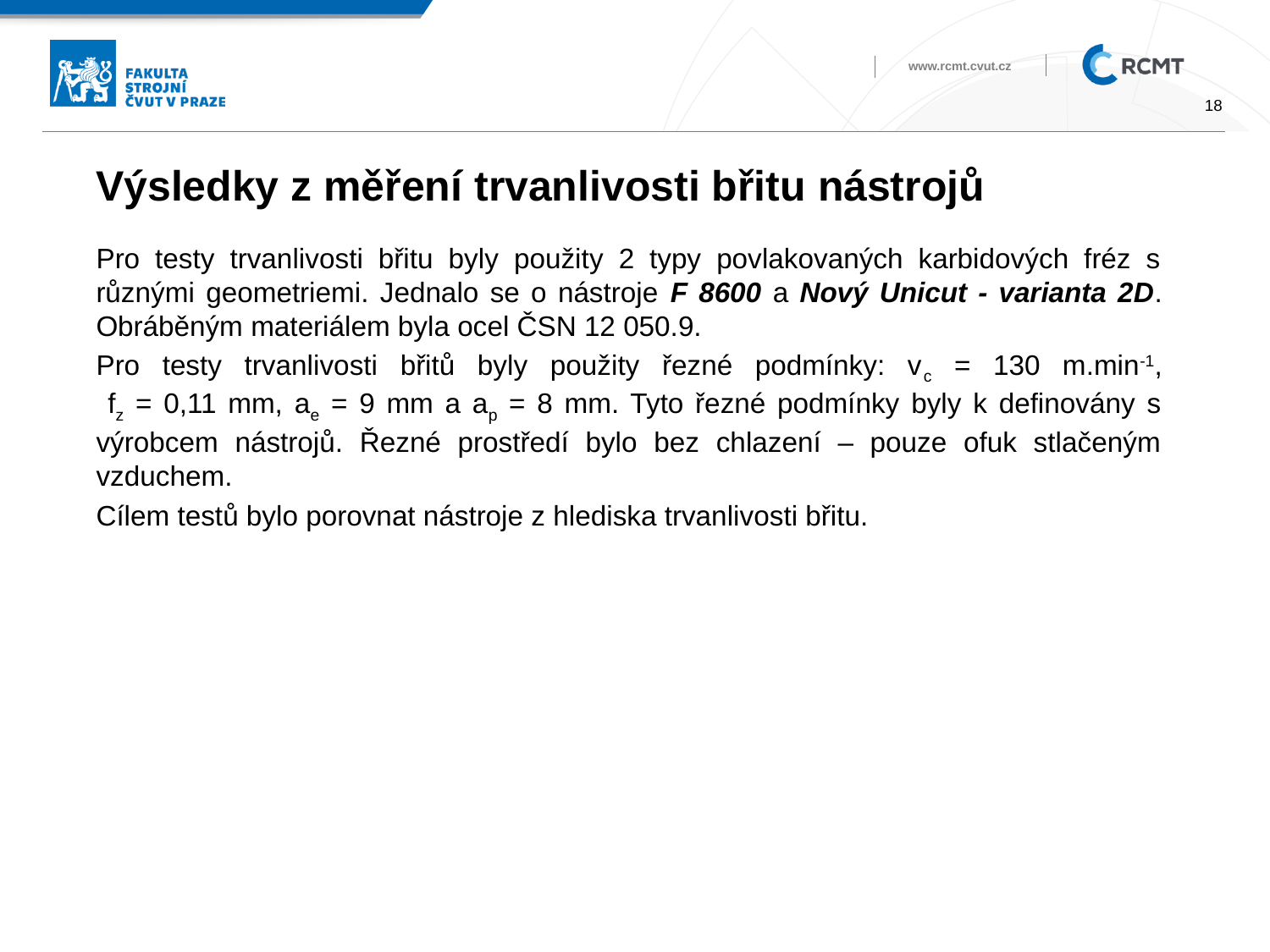

# Výsledky z měření trvanlivosti břitu nástrojů
Pro testy trvanlivosti břitu byly použity 2 typy povlakovaných karbidových fréz s různými geometriemi. Jednalo se o nástroje F 8600 a Nový Unicut - varianta 2D. Obráběným materiálem byla ocel ČSN 12 050.9.
Pro testy trvanlivosti břitů byly použity řezné podmínky: vc = 130 m.min-1,
 fz = 0,11 mm, ae = 9 mm a ap = 8 mm. Tyto řezné podmínky byly k definovány s výrobcem nástrojů. Řezné prostředí bylo bez chlazení – pouze ofuk stlačeným vzduchem.
Cílem testů bylo porovnat nástroje z hlediska trvanlivosti břitu.